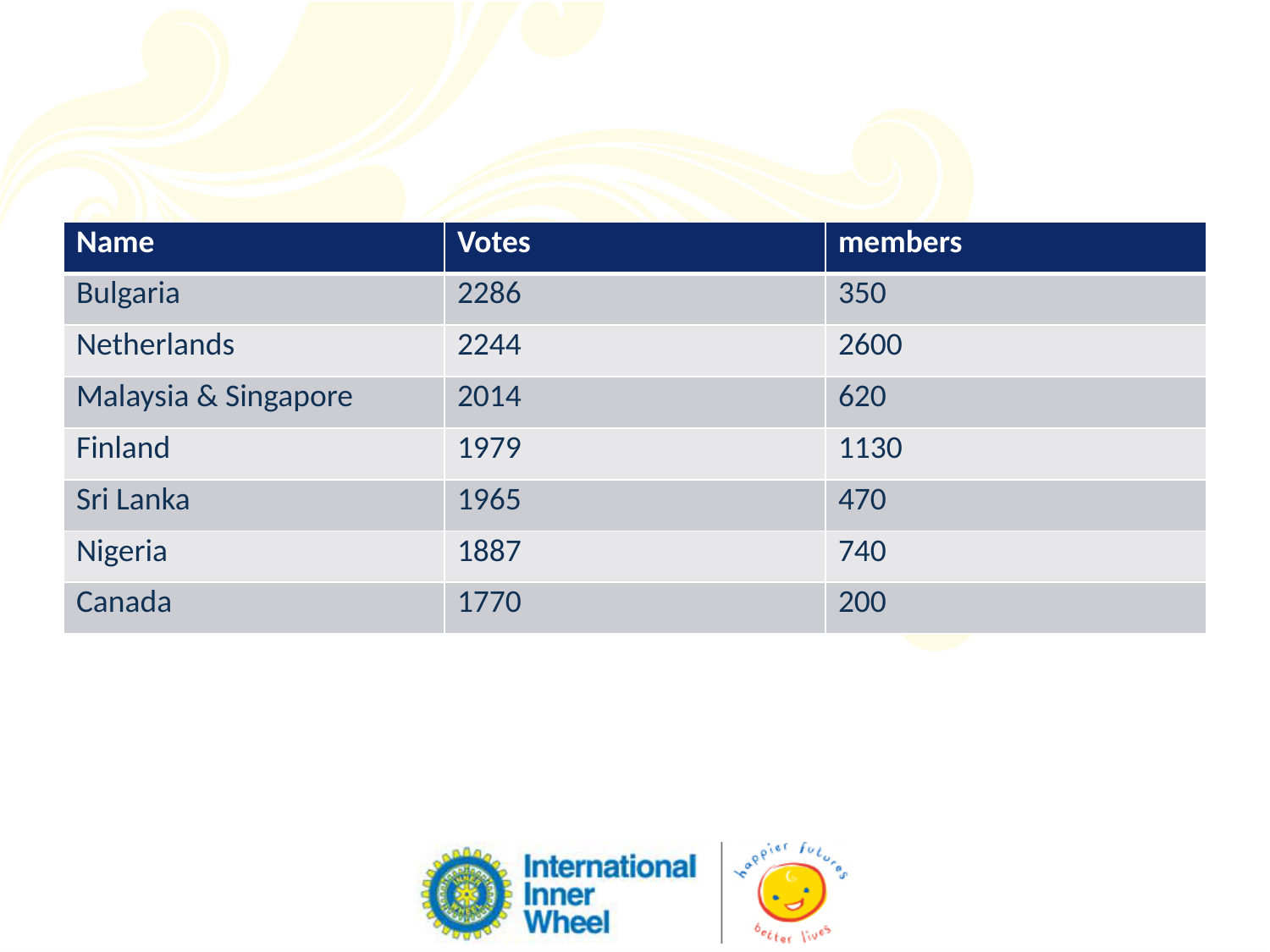

#
| Name | Votes | members |
| --- | --- | --- |
| Bulgaria | 2286 | 350 |
| Netherlands | 2244 | 2600 |
| Malaysia & Singapore | 2014 | 620 |
| Finland | 1979 | 1130 |
| Sri Lanka | 1965 | 470 |
| Nigeria | 1887 | 740 |
| Canada | 1770 | 200 |